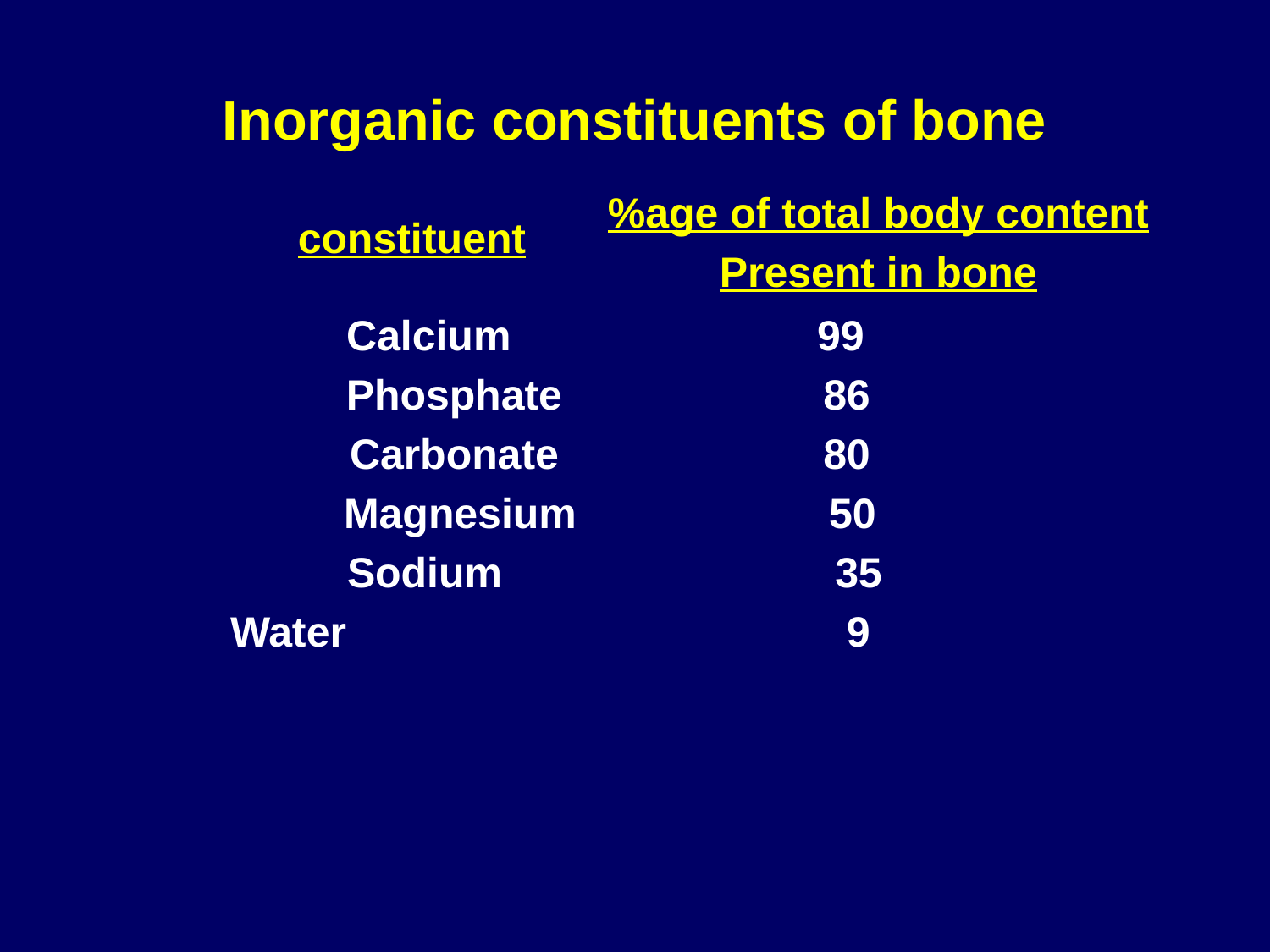

# Inorganic constituents of bone
%age of total body content
Present in bone
 constituent
   Calcium
       Phosphate
       Carbonate
         Magnesium
   Sodium
 Water
99
86
80
 50
  35
  9